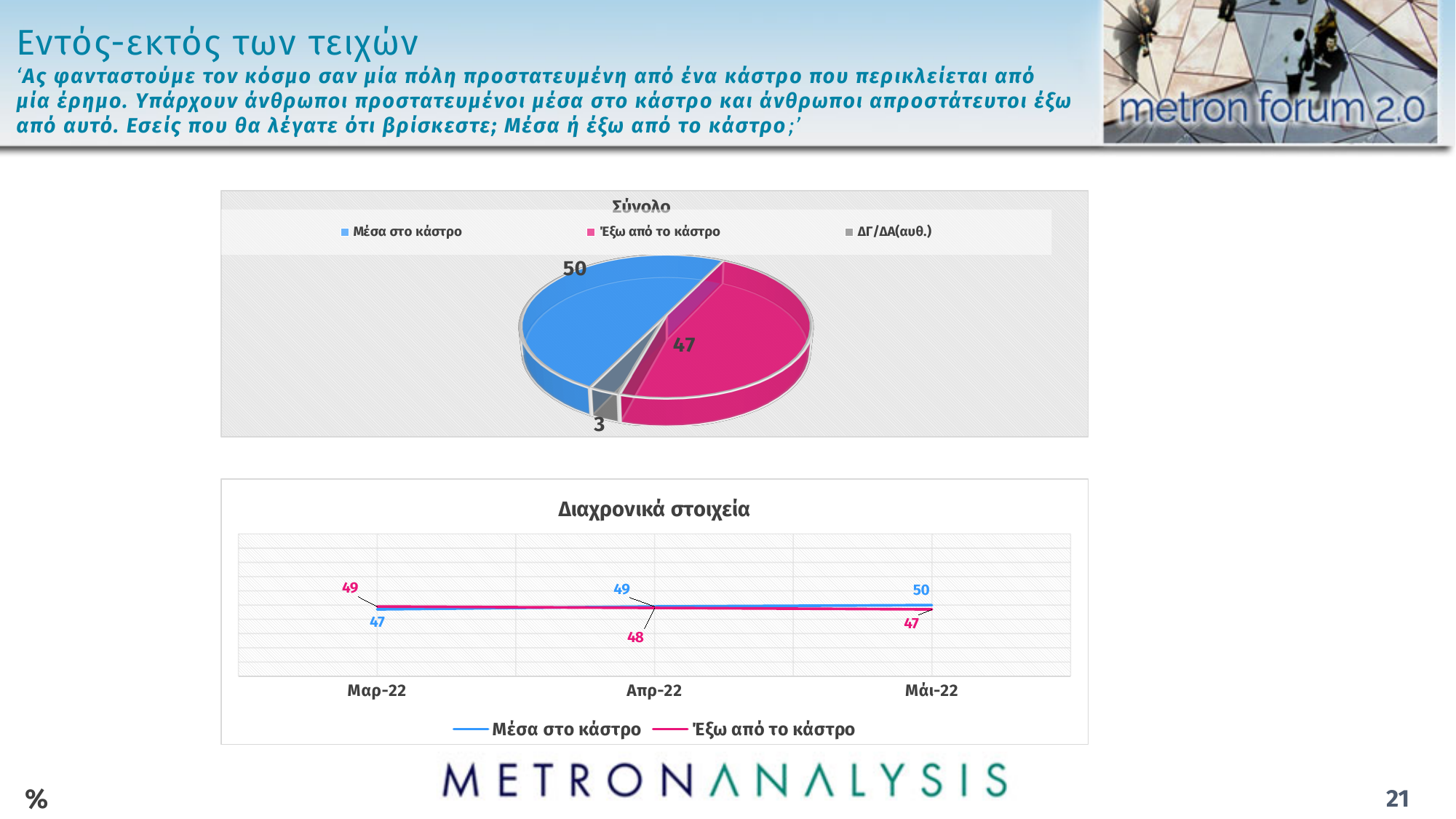

# Εντός-εκτός των τειχών ‘Ας φανταστούμε τον κόσμο σαν μία πόλη προστατευμένη από ένα κάστρο που περικλείεται από μία έρημο. Υπάρχουν άνθρωποι προστατευμένοι μέσα στο κάστρο και άνθρωποι απροστάτευτοι έξω από αυτό. Εσείς που θα λέγατε ότι βρίσκεστε; Μέσα ή έξω από το κάστρο;’

[unsupported chart]

### Chart: Διαχρονικά στοιχεία

| Category | Μέσα στο κάστρο | Έξω από το κάστρο |
|---|---|---|
| Μαρ-22 | 47.0 | 49.0 |
| Απρ-22 | 49.0 | 48.0 |
| Μάι-22 | 50.0 | 47.0 |
%
21